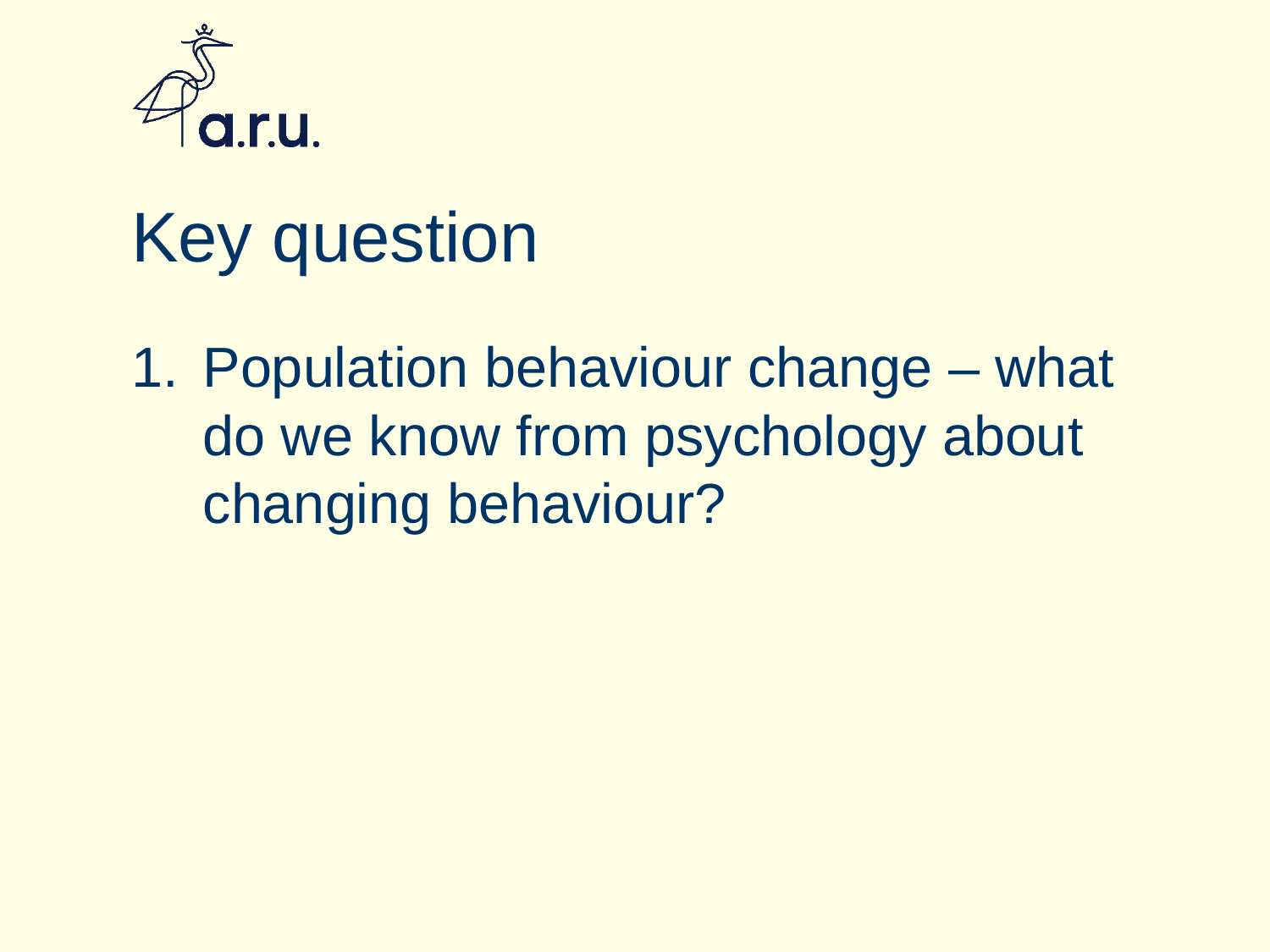

# Key question
Population behaviour change – what do we know from psychology about changing behaviour?